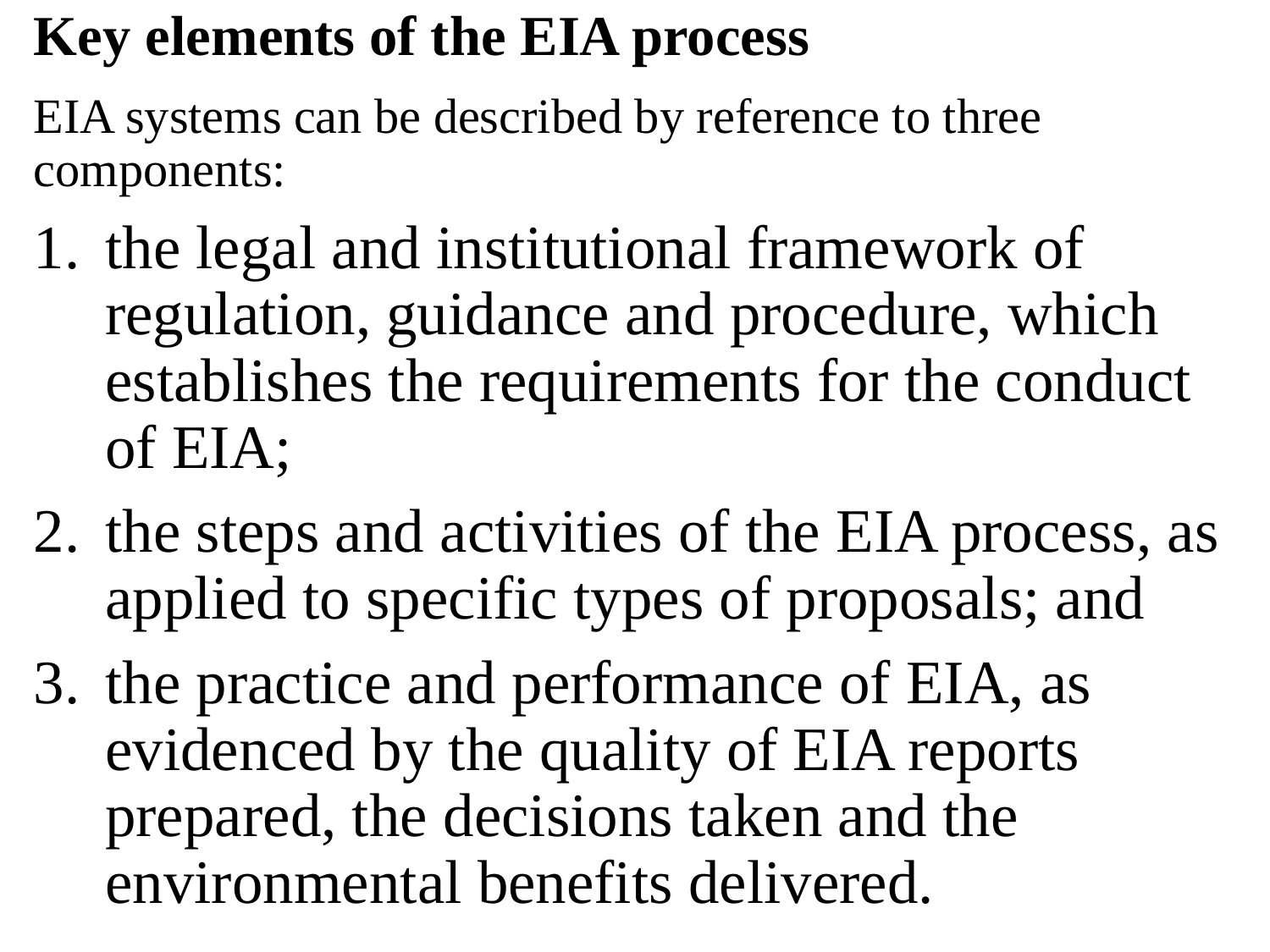

# Key elements of the EIA process
EIA systems can be described by reference to three components:
the legal and institutional framework of regulation, guidance and procedure, which establishes the requirements for the conduct of EIA;
the steps and activities of the EIA process, as applied to specific types of proposals; and
the practice and performance of EIA, as evidenced by the quality of EIA reports prepared, the decisions taken and the environmental benefits delivered.